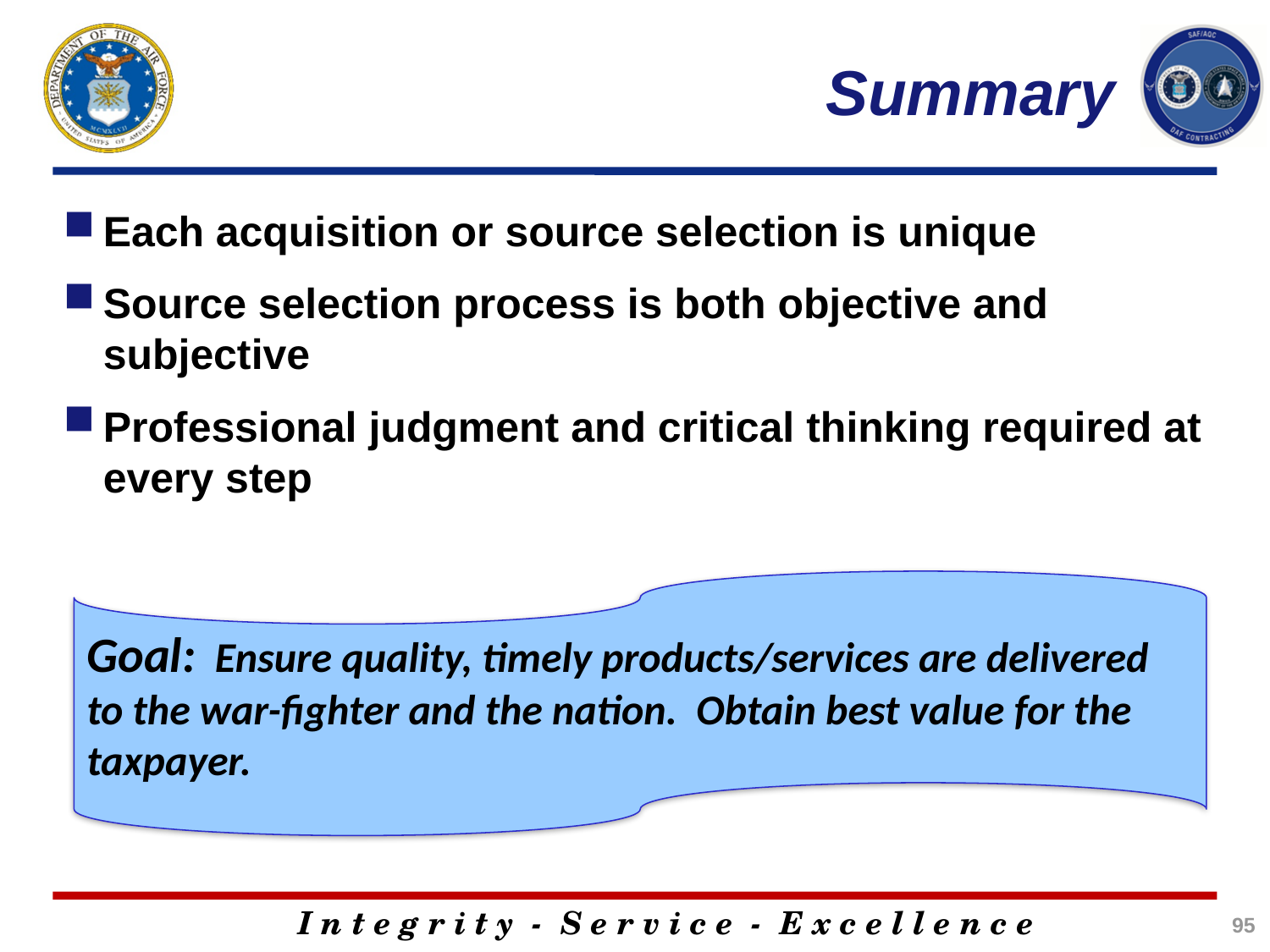

# Summary
Each acquisition or source selection is unique
Source selection process is both objective and subjective
Professional judgment and critical thinking required at every step
Goal:  Ensure quality, timely products/services are delivered to the war-fighter and the nation.  Obtain best value for the taxpayer.
95